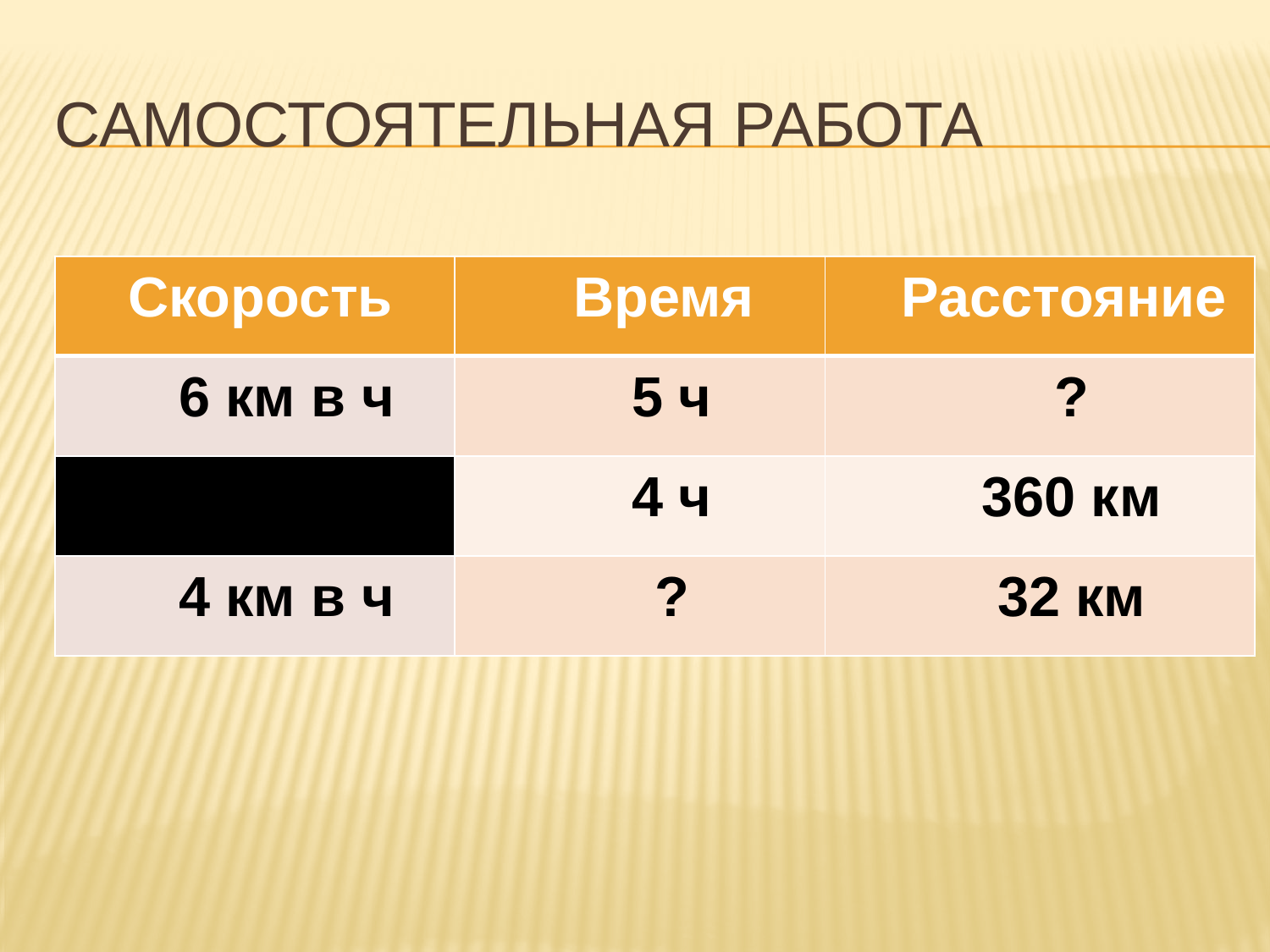

# Самостоятельная работа
| Скорость | Время | Расстояние |
| --- | --- | --- |
| 6 км в ч | 5 ч | ? |
| ? | 4 ч | 360 км |
| 4 км в ч | ? | 32 км |